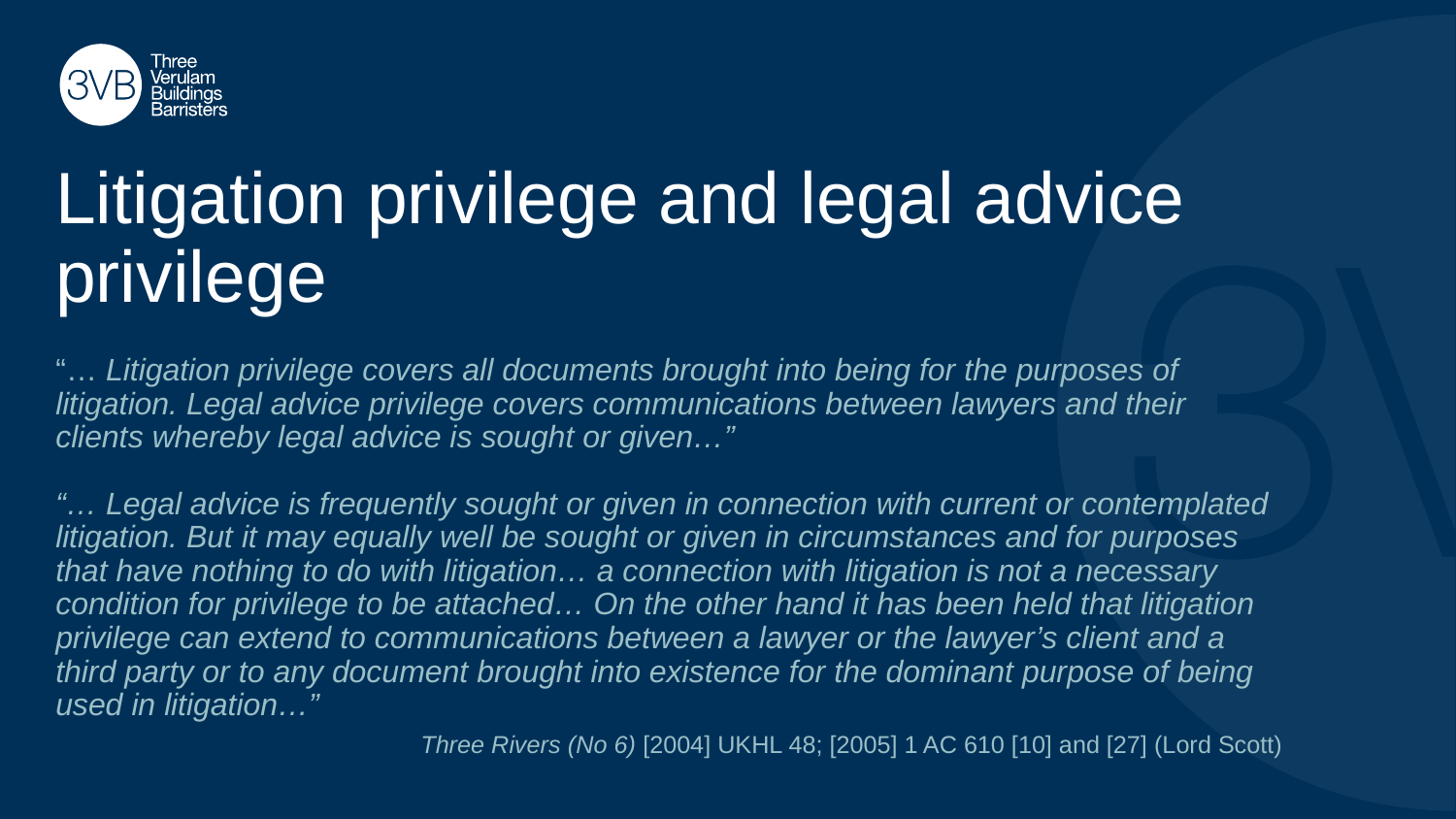

# Litigation privilege and legal advice privilege

“… Litigation privilege covers all documents brought into being for the purposes of litigation. Legal advice privilege covers communications between lawyers and their clients whereby legal advice is sought or given…”

“… Legal advice is frequently sought or given in connection with current or contemplated litigation. But it may equally well be sought or given in circumstances and for purposes that have nothing to do with litigation… a connection with litigation is not a necessary condition for privilege to be attached… On the other hand it has been held that litigation privilege can extend to communications between a lawyer or the lawyer’s client and a third party or to any document brought into existence for the dominant purpose of being used in litigation…”
Three Rivers (No 6) [2004] UKHL 48; [2005] 1 AC 610 [10] and [27] (Lord Scott)